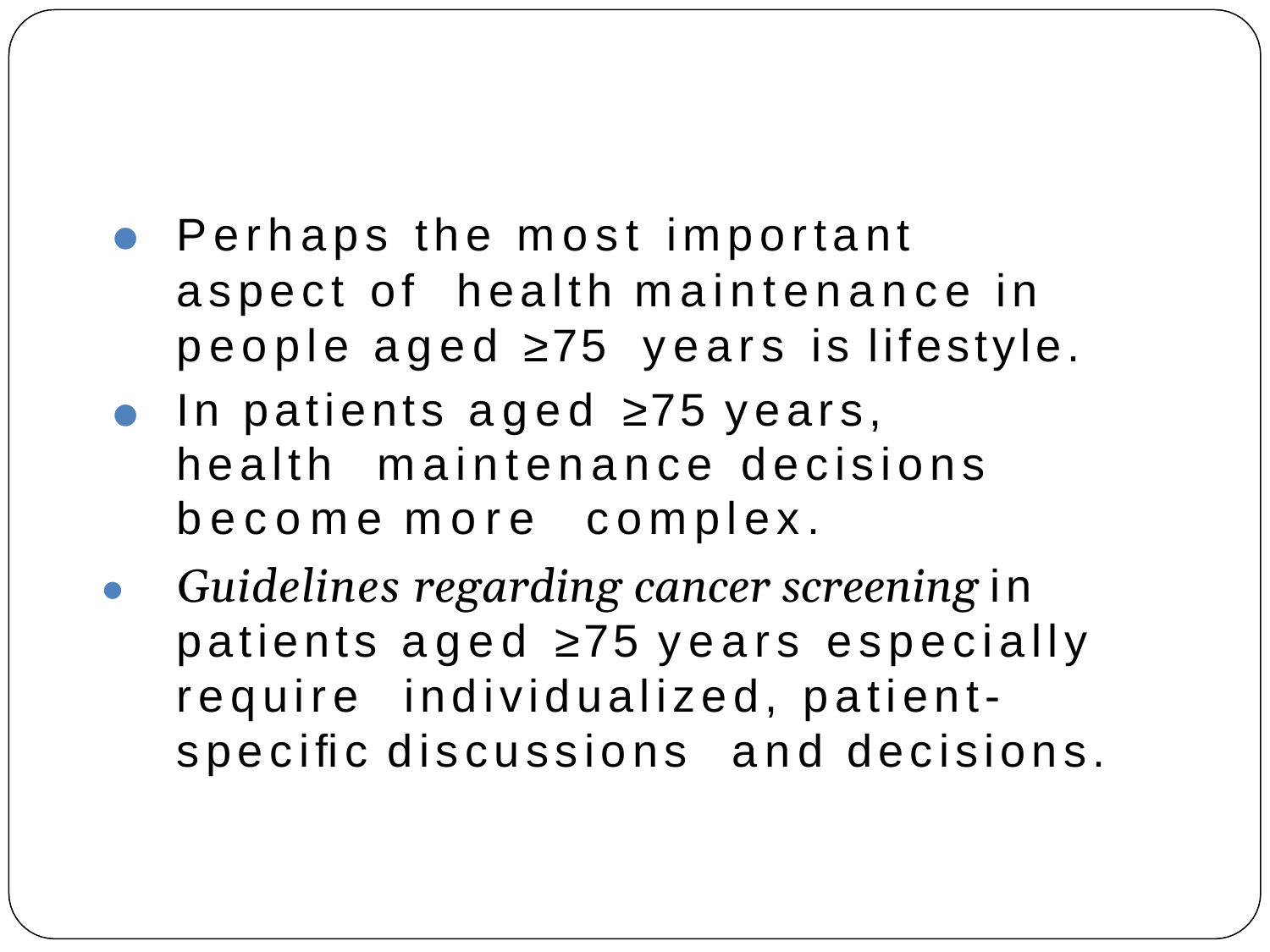

Perhaps the most important aspect of  health maintenance in people aged ≥75  years is lifestyle.
In patients aged ≥75 years, health  maintenance decisions become more  complex.
Guidelines regarding cancer screening in  patients aged ≥75 years especially require  individualized, patient-speciﬁc discussions  and decisions.